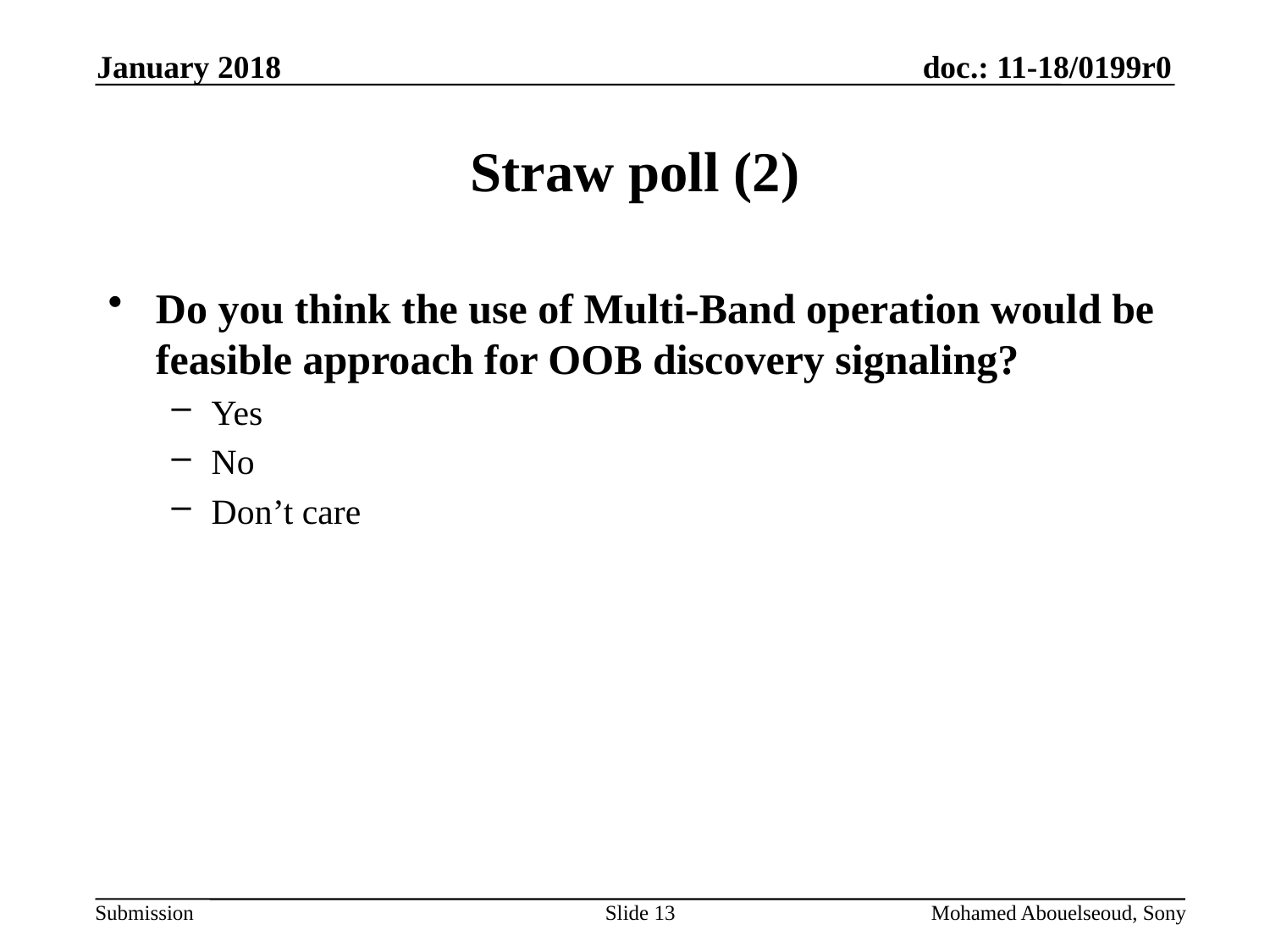

January 2018
# Straw poll (2)
Do you think the use of Multi-Band operation would be feasible approach for OOB discovery signaling?
Yes
No
Don’t care
Slide 13
Mohamed Abouelseoud, Sony